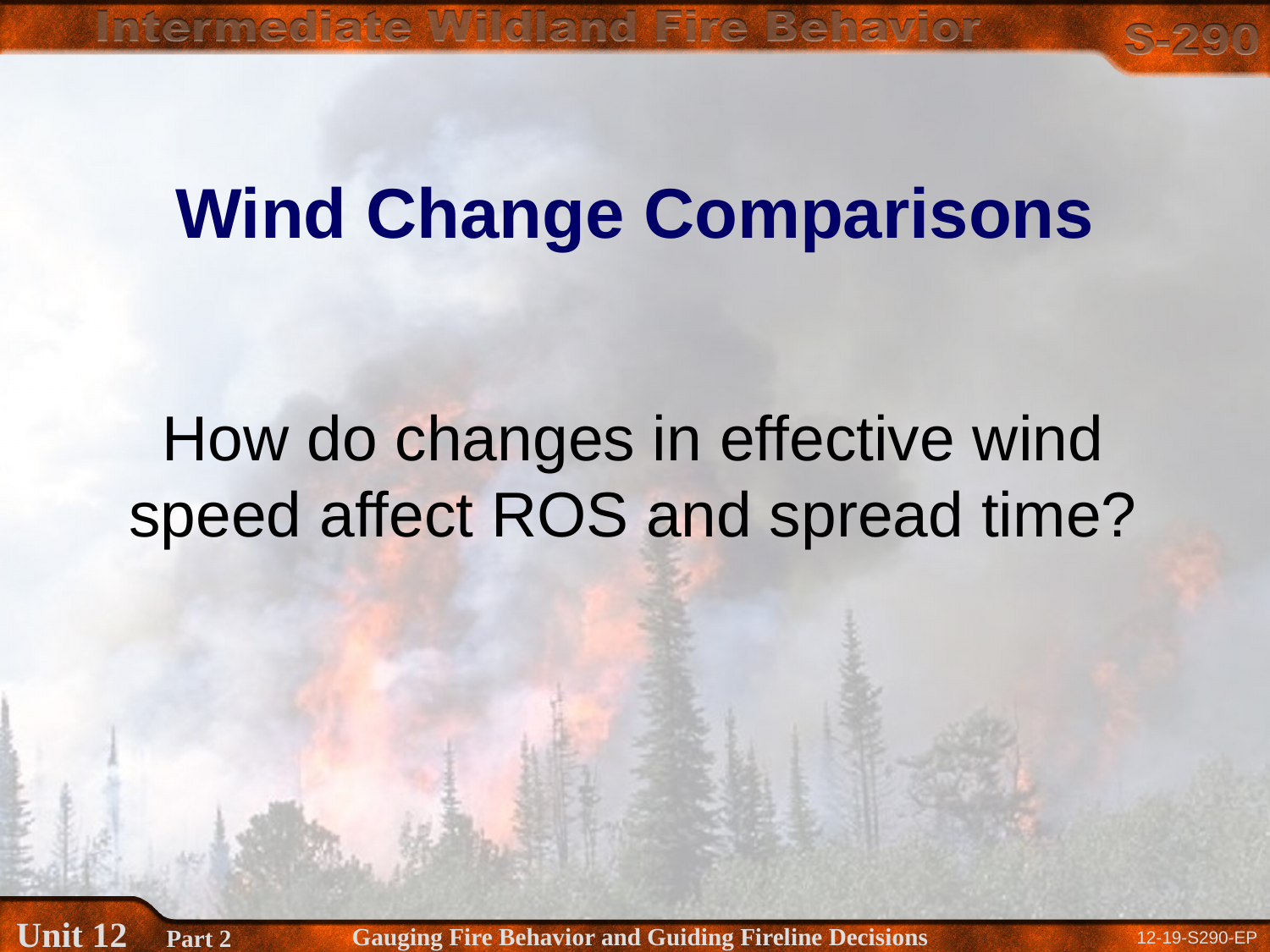

Wind Change Comparisons
# How do changes in effective wind speed affect ROS and spread time?